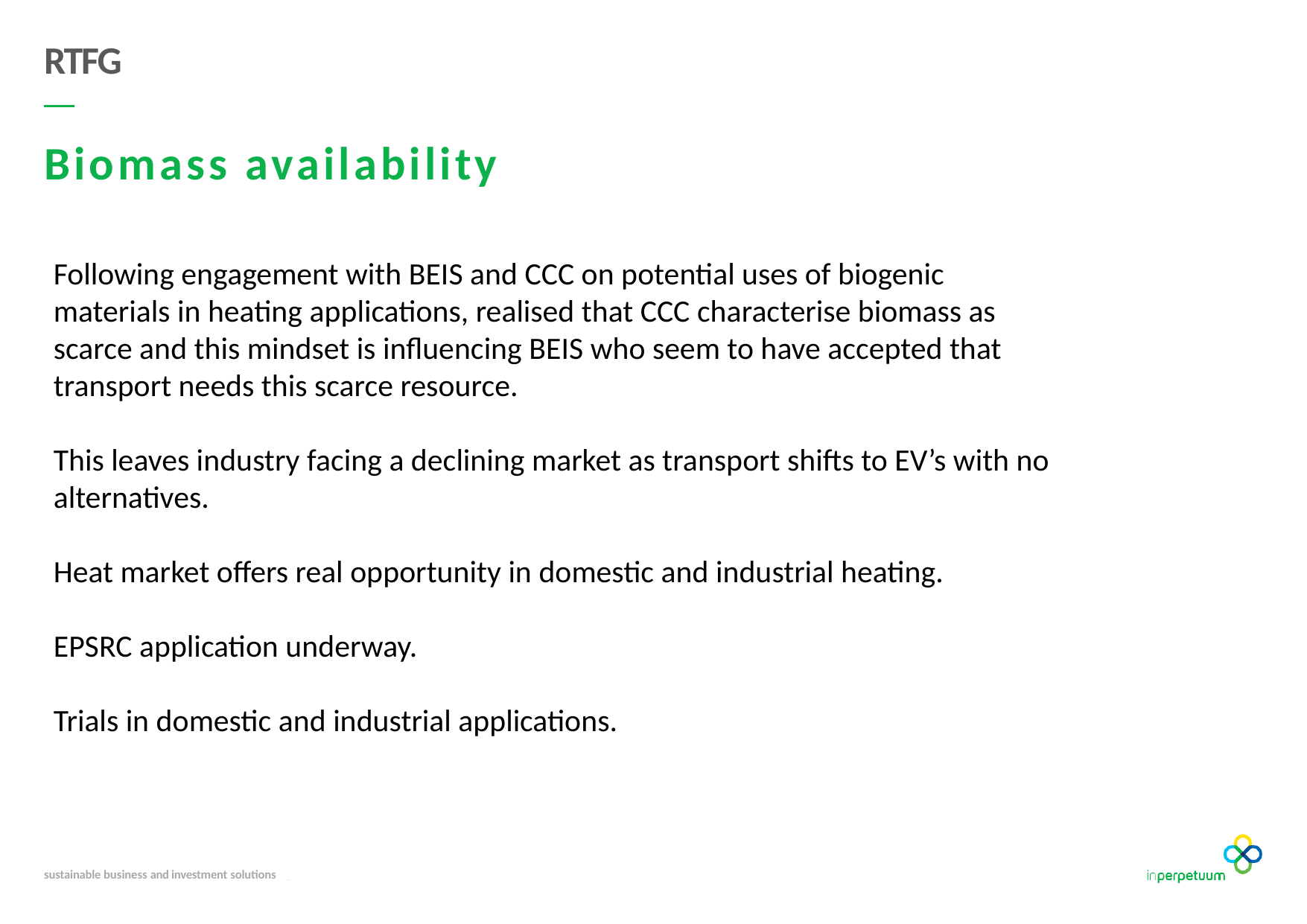

# RTFG

Biomass availability
Following engagement with BEIS and CCC on potential uses of biogenic materials in heating applications, realised that CCC characterise biomass as scarce and this mindset is influencing BEIS who seem to have accepted that transport needs this scarce resource.

This leaves industry facing a declining market as transport shifts to EV’s with no alternatives.

Heat market offers real opportunity in domestic and industrial heating.

EPSRC application underway.

Trials in domestic and industrial applications.
sustainable business and investment solutions